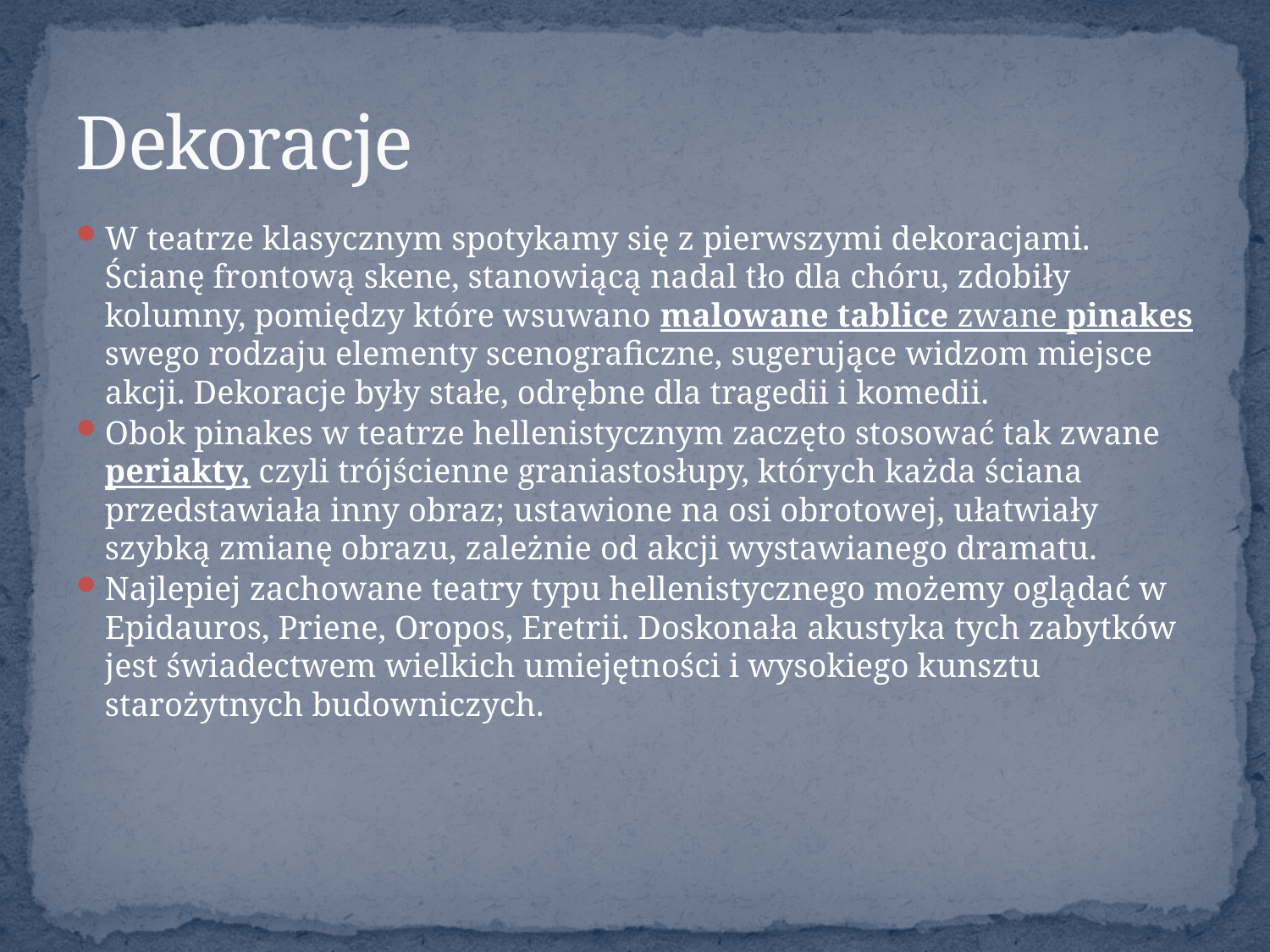

# Dekoracje
W teatrze klasycznym spotykamy się z pierwszymi dekoracjami. Ścianę frontową skene, stanowiącą nadal tło dla chóru, zdobiły kolumny, pomiędzy które wsuwano malowane tablice zwane pinakes swego rodzaju elementy scenograficzne, sugerujące widzom miejsce akcji. Dekoracje były stałe, odrębne dla tragedii i komedii.
Obok pinakes w teatrze hellenistycznym zaczęto stosować tak zwane periakty, czyli trójścienne graniastosłupy, których każda ściana przedstawiała inny obraz; ustawione na osi obrotowej, ułatwiały szybką zmianę obrazu, zależnie od akcji wystawianego dramatu.
Najlepiej zachowane teatry typu hellenistycznego możemy oglądać w Epidauros, Priene, Oropos, Eretrii. Doskonała akustyka tych zabytków jest świadectwem wielkich umiejętności i wysokiego kunsztu starożytnych budowniczych.